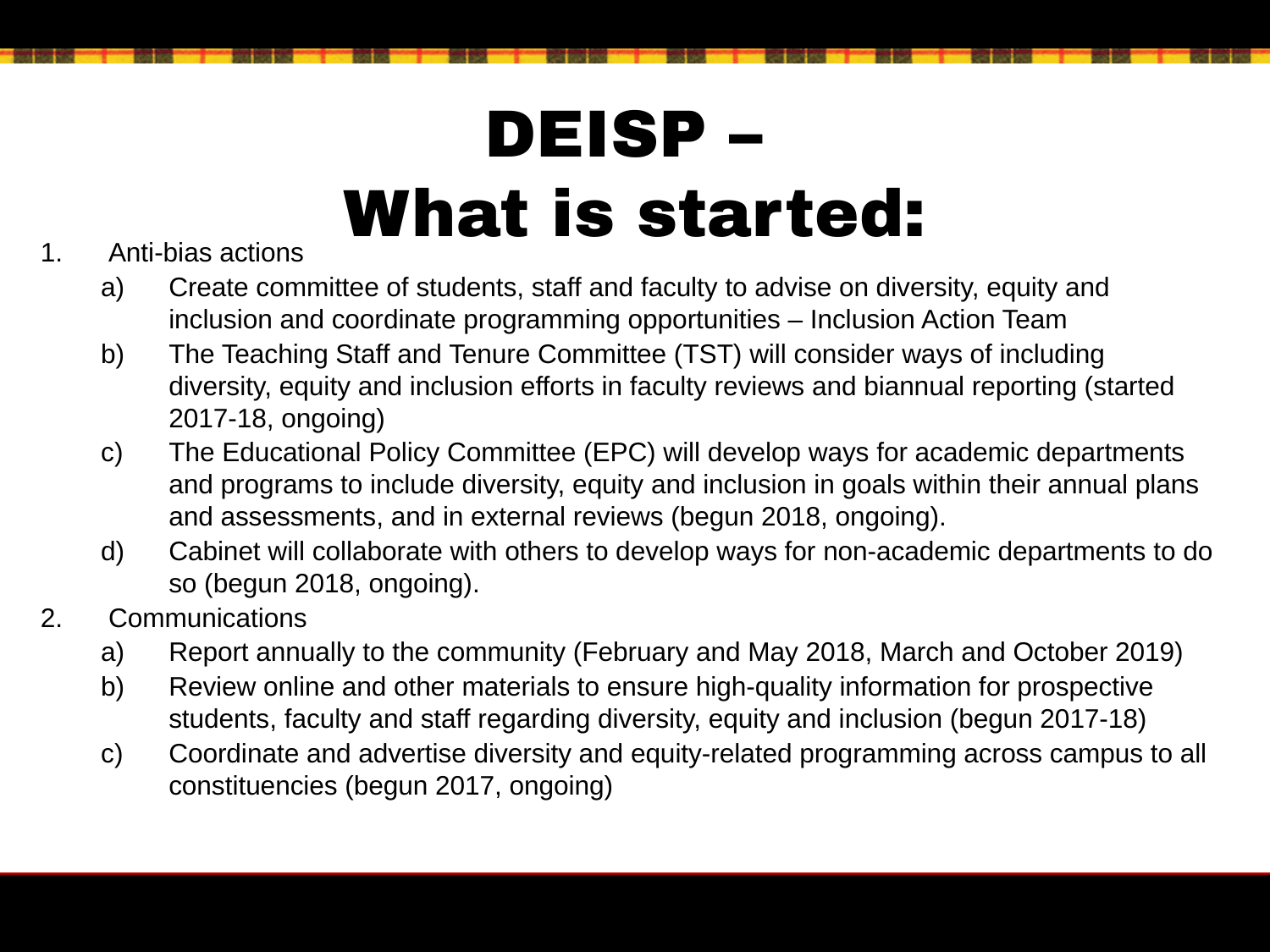

# DEISP – What is started:

Anti-bias actions
Create committee of students, staff and faculty to advise on diversity, equity and inclusion and coordinate programming opportunities – Inclusion Action Team
The Teaching Staff and Tenure Committee (TST) will consider ways of including diversity, equity and inclusion efforts in faculty reviews and biannual reporting (started 2017-18, ongoing)
The Educational Policy Committee (EPC) will develop ways for academic departments and programs to include diversity, equity and inclusion in goals within their annual plans and assessments, and in external reviews (begun 2018, ongoing).
Cabinet will collaborate with others to develop ways for non-academic departments to do so (begun 2018, ongoing).
Communications
Report annually to the community (February and May 2018, March and October 2019)
Review online and other materials to ensure high-quality information for prospective students, faculty and staff regarding diversity, equity and inclusion (begun 2017-18)
Coordinate and advertise diversity and equity-related programming across campus to all constituencies (begun 2017, ongoing)